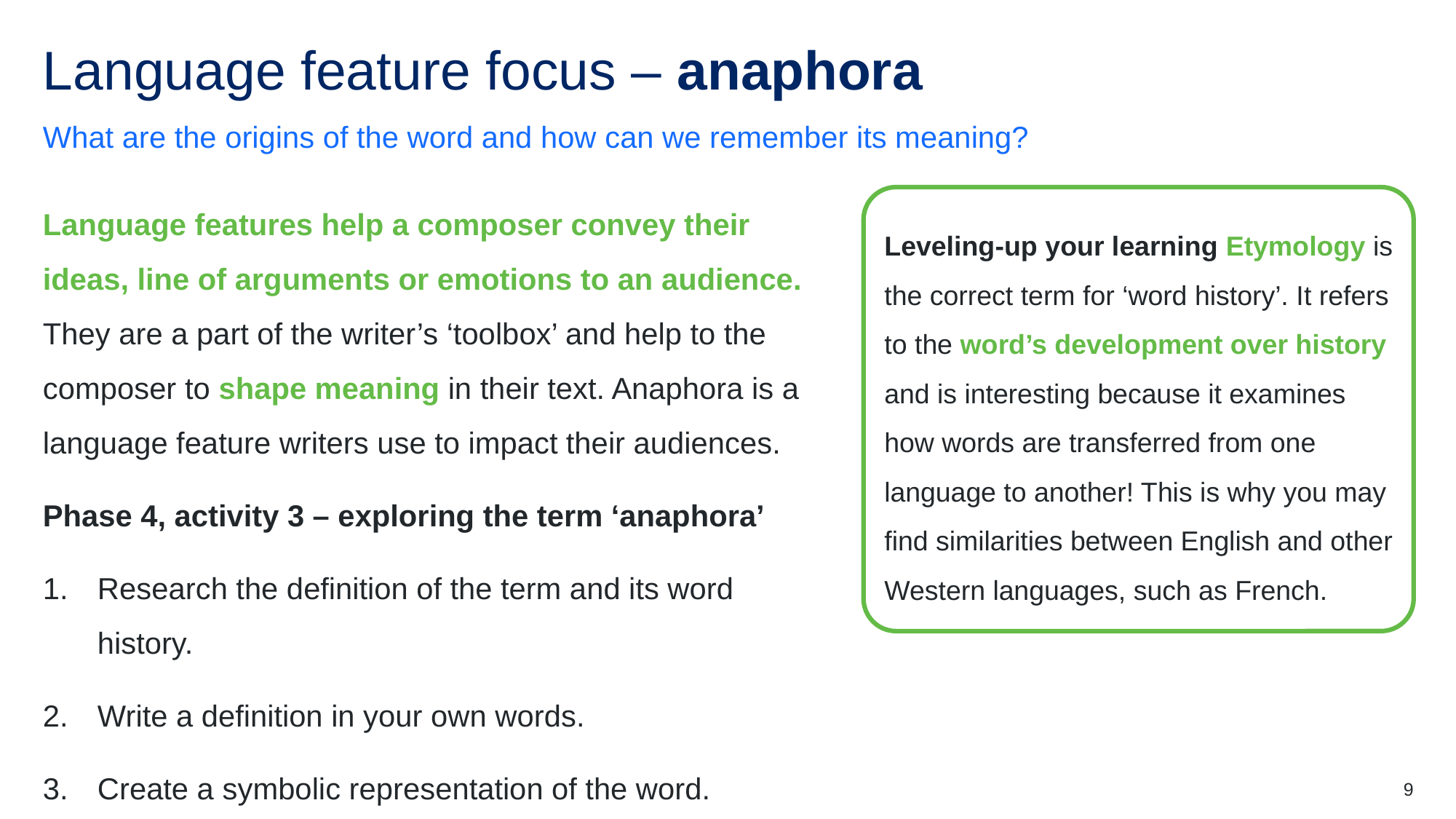

# Language feature focus – anaphora
What are the origins of the word and how can we remember its meaning?
Language features help a composer convey their ideas, line of arguments or emotions to an audience. They are a part of the writer’s ‘toolbox’ and help to the composer to shape meaning in their text. Anaphora is a language feature writers use to impact their audiences.
Phase 4, activity 3 – exploring the term ‘anaphora’
Research the definition of the term and its word history.
Write a definition in your own words.
Create a symbolic representation of the word.
Leveling-up your learning Etymology is the correct term for ‘word history’. It refers to the word’s development over history and is interesting because it examines how words are transferred from one language to another! This is why you may find similarities between English and other Western languages, such as French.
9